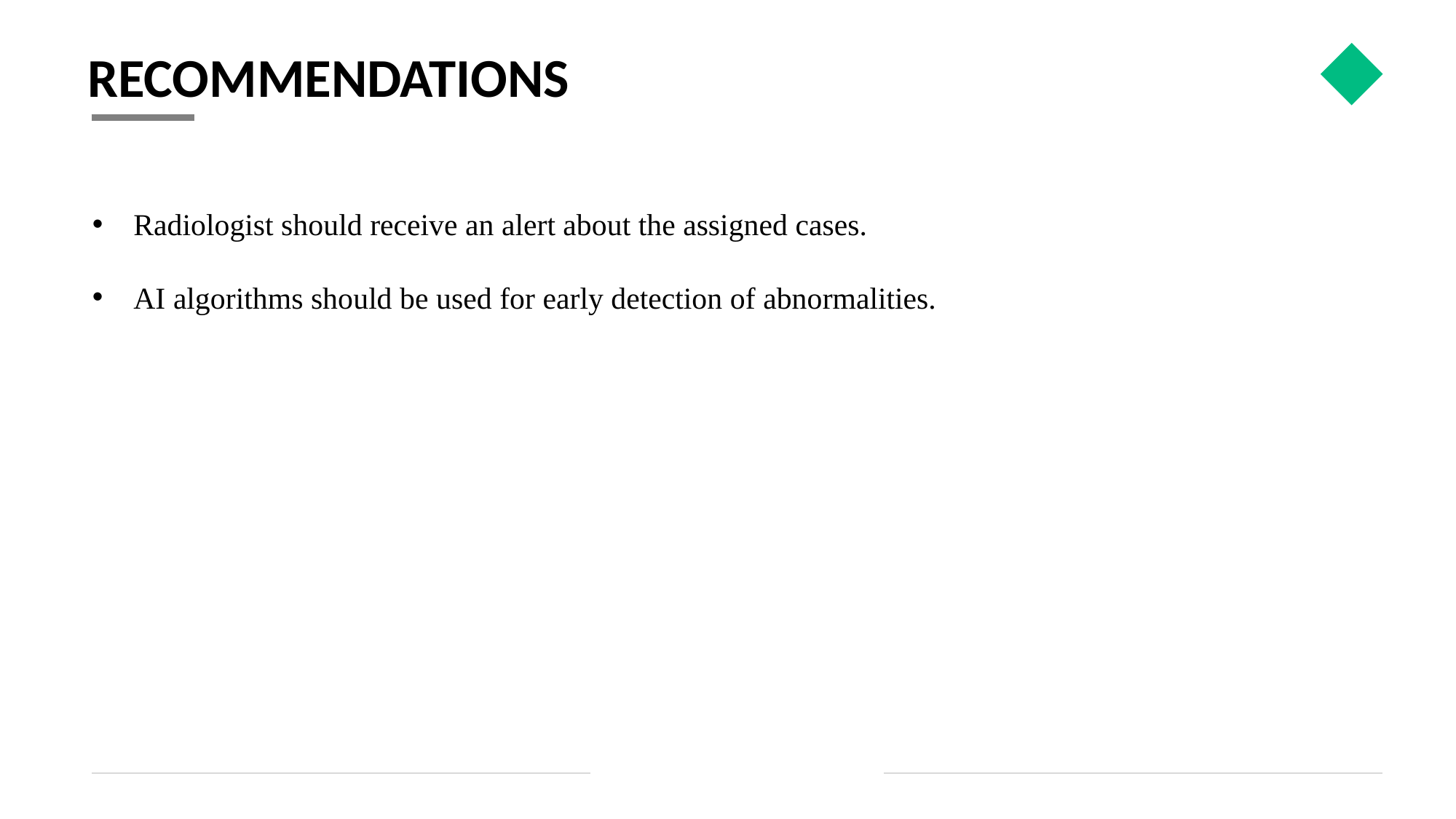

# RECOMMENDATIONS
Radiologist should receive an alert about the assigned cases.

AI algorithms should be used for early detection of abnormalities.